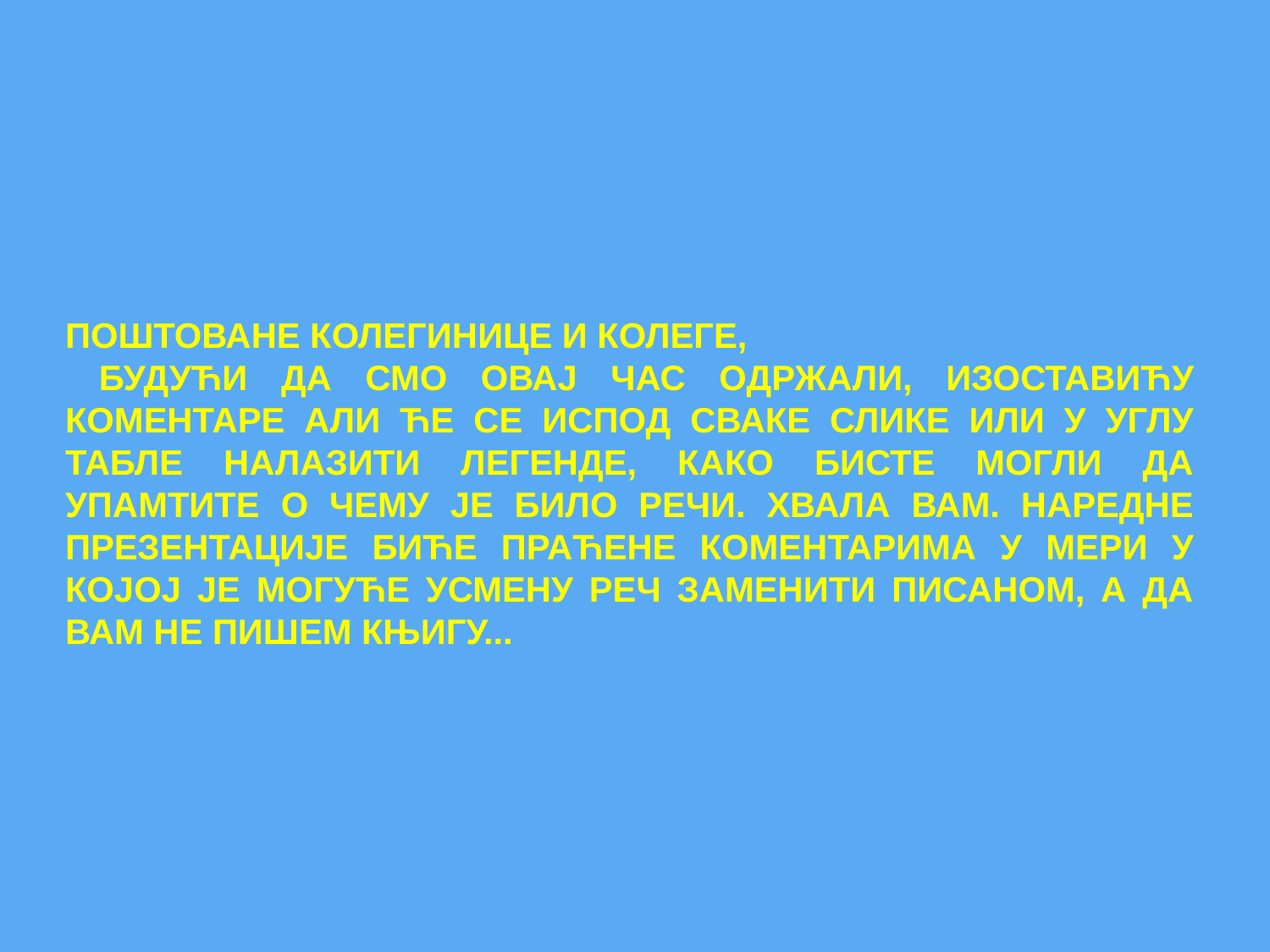

ПОШТОВАНЕ КОЛЕГИНИЦЕ И КОЛЕГЕ,
 БУДУЋИ ДА СМО ОВАЈ ЧАС ОДРЖАЛИ, ИЗОСТАВИЋУ КОМЕНТАРЕ АЛИ ЋЕ СЕ ИСПОД СВАКЕ СЛИКЕ ИЛИ У УГЛУ ТАБЛЕ НАЛАЗИТИ ЛЕГЕНДЕ, КАКО БИСТЕ МОГЛИ ДА УПАМТИТЕ О ЧЕМУ ЈЕ БИЛО РЕЧИ. ХВАЛА ВАМ. НАРЕДНЕ ПРЕЗЕНТАЦИЈЕ БИЋЕ ПРАЋЕНЕ КОМЕНТАРИМА У МЕРИ У КОЈОЈ ЈЕ МОГУЋЕ УСМЕНУ РЕЧ ЗАМЕНИТИ ПИСАНОМ, А ДА ВАМ НЕ ПИШЕМ КЊИГУ...